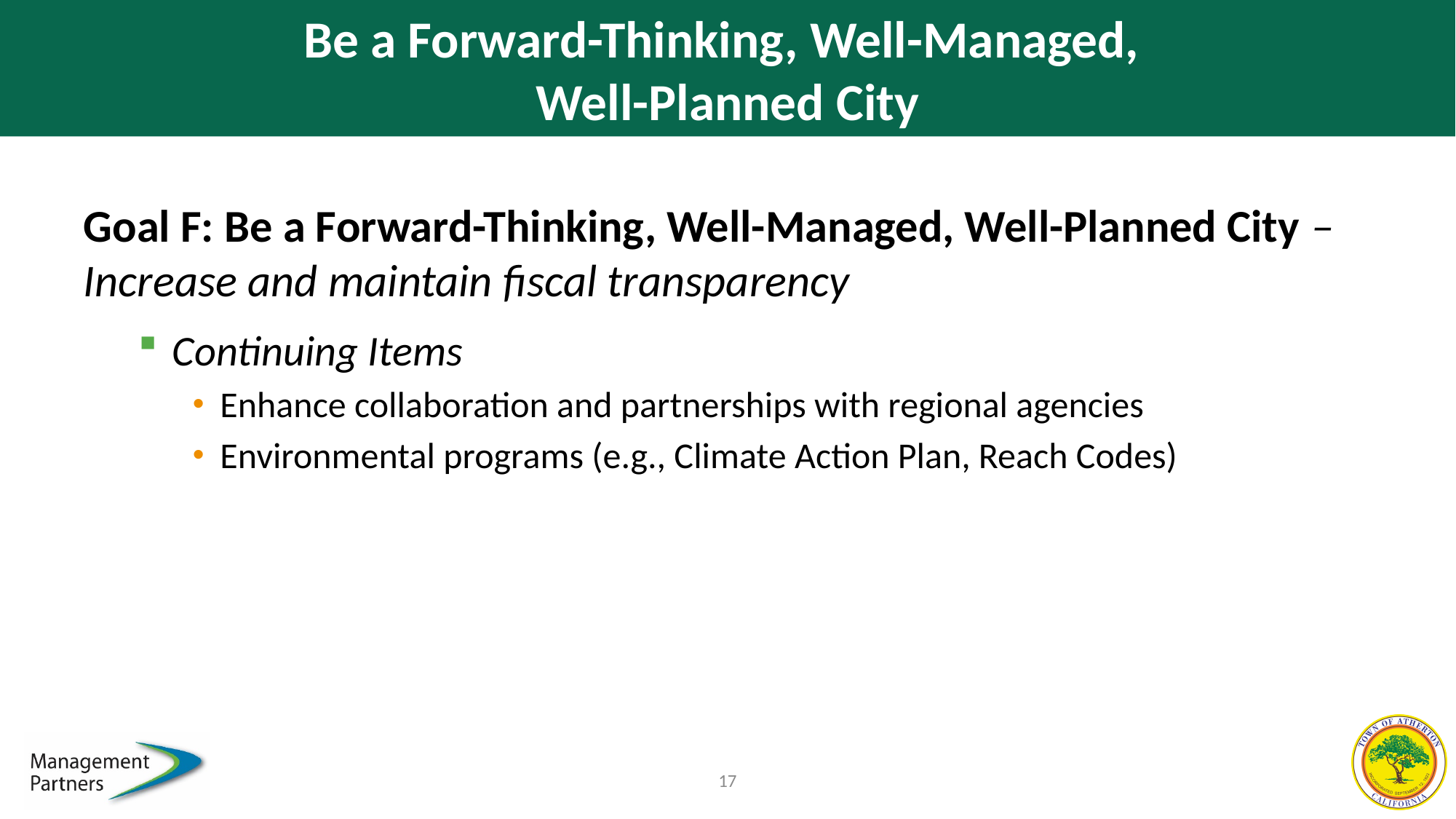

# Be a Forward-Thinking, Well-Managed, Well-Planned City
Goal F: Be a Forward-Thinking, Well-Managed, Well-Planned City – Increase and maintain fiscal transparency
Continuing Items
Enhance collaboration and partnerships with regional agencies
Environmental programs (e.g., Climate Action Plan, Reach Codes)

17